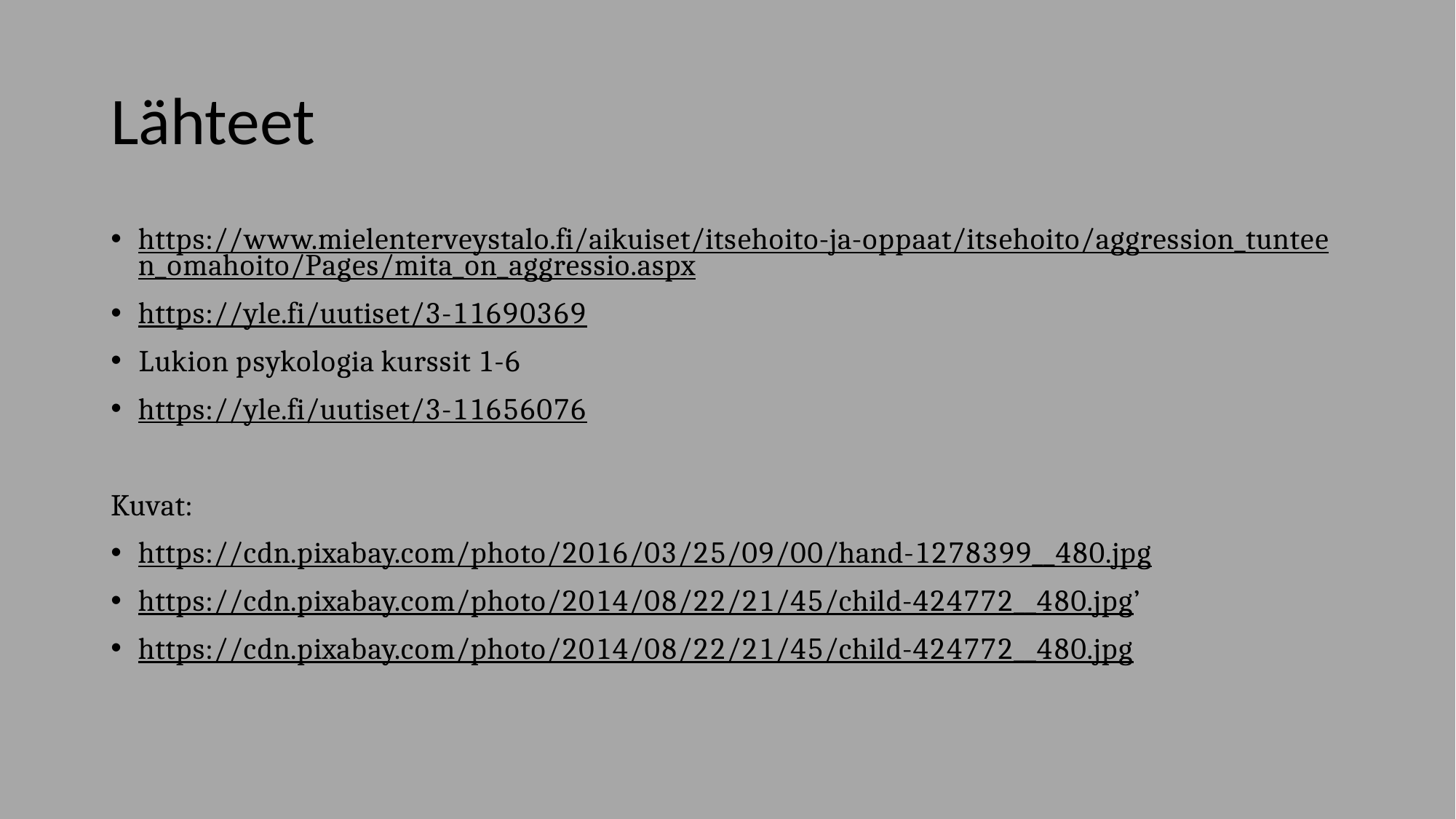

# Lähteet
https://www.mielenterveystalo.fi/aikuiset/itsehoito-ja-oppaat/itsehoito/aggression_tunteen_omahoito/Pages/mita_on_aggressio.aspx
https://yle.fi/uutiset/3-11690369
Lukion psykologia kurssit 1-6
https://yle.fi/uutiset/3-11656076

Kuvat:
https://cdn.pixabay.com/photo/2016/03/25/09/00/hand-1278399__480.jpg
https://cdn.pixabay.com/photo/2014/08/22/21/45/child-424772__480.jpg’
https://cdn.pixabay.com/photo/2014/08/22/21/45/child-424772__480.jpg